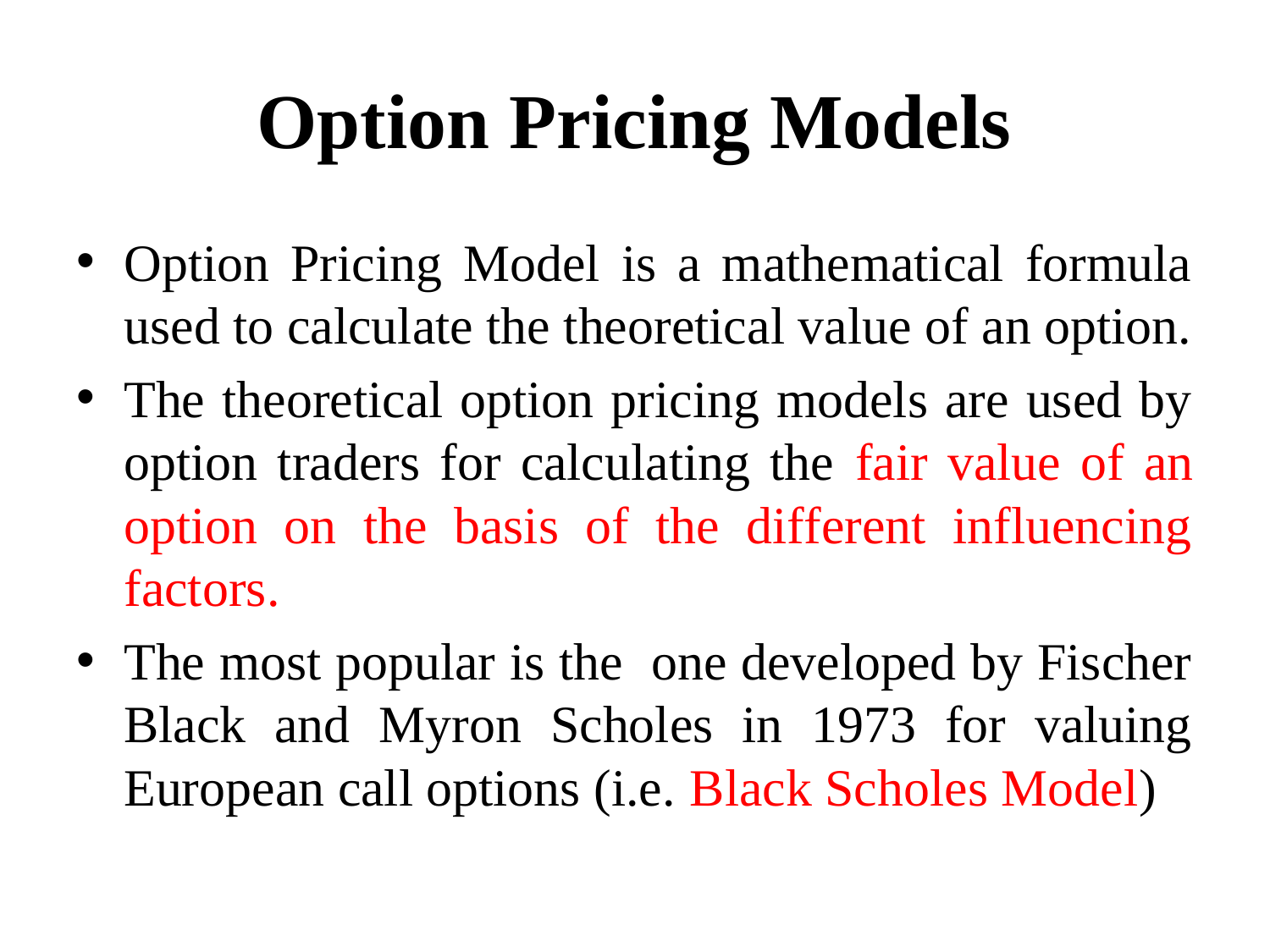

# Option Pricing Models
Option Pricing Model is a mathematical formula used to calculate the theoretical value of an option.
The theoretical option pricing models are used by option traders for calculating the fair value of an option on the basis of the different influencing factors.
The most popular is the  one developed by Fischer Black and Myron Scholes in 1973 for valuing European call options (i.e. Black Scholes Model)